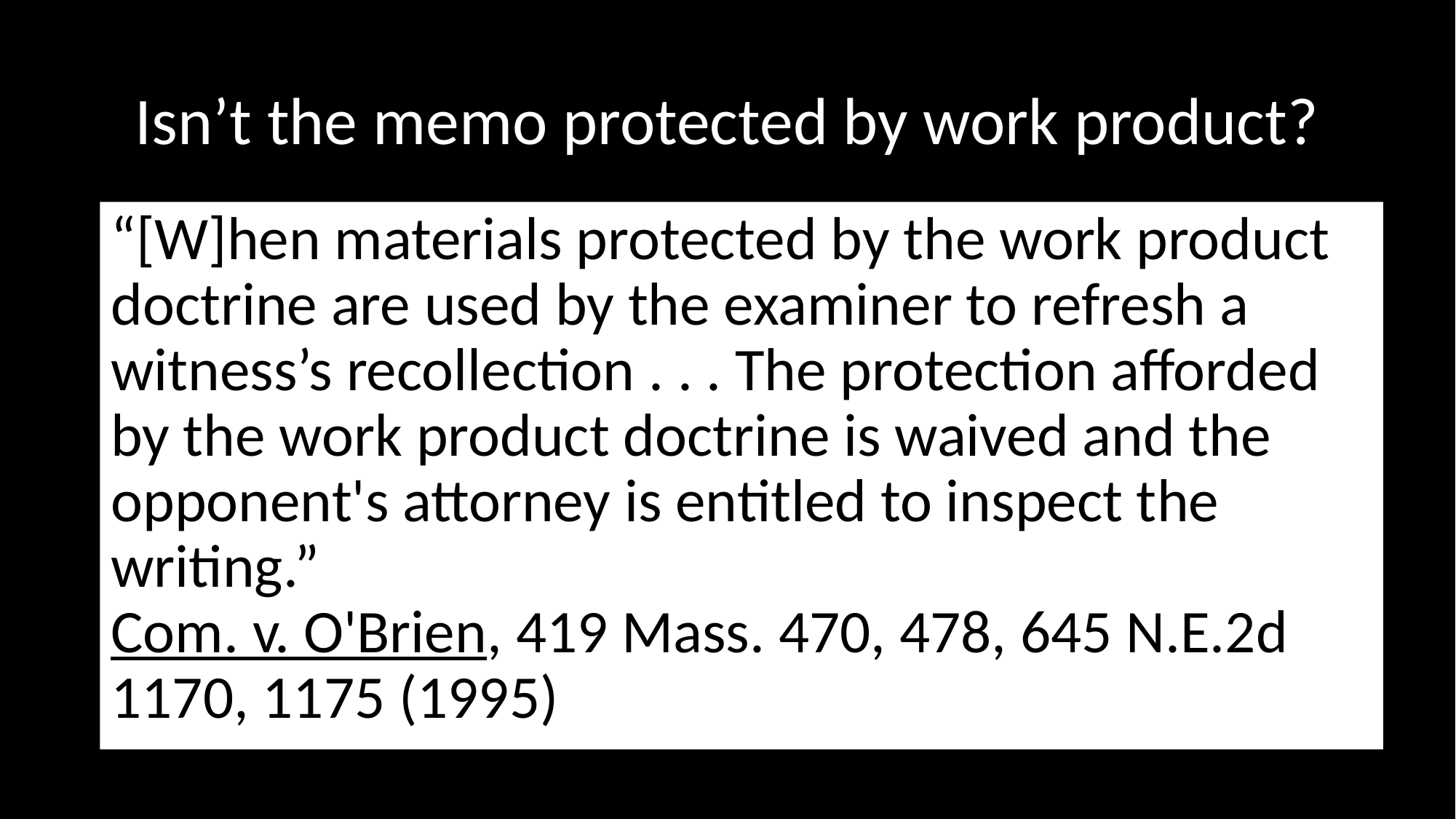

# Isn’t the memo protected by work product?
“[W]hen materials protected by the work product doctrine are used by the examiner to refresh a witness’s recollection . . . The protection afforded by the work product doctrine is waived and the opponent's attorney is entitled to inspect the writing.” 
Com. v. O'Brien, 419 Mass. 470, 478, 645 N.E.2d 1170, 1175 (1995)